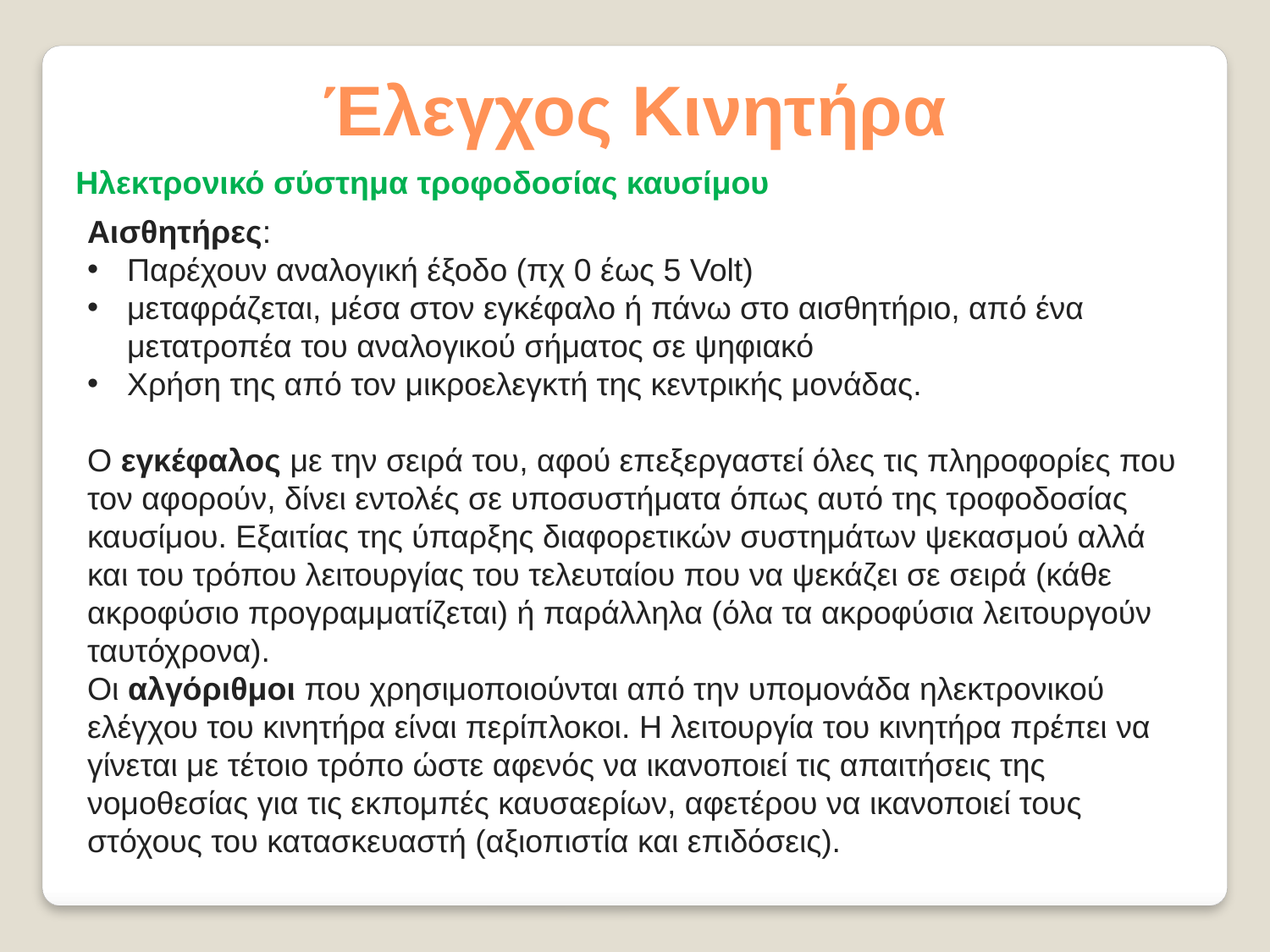

Έλεγχος Κινητήρα
Ηλεκτρονικό σύστημα τροφοδοσίας καυσίμου
Αισθητήρες:
Παρέχουν αναλογική έξοδο (πχ 0 έως 5 Volt)
μεταφράζεται, μέσα στον εγκέφαλο ή πάνω στο αισθητήριο, από ένα μετατροπέα του αναλογικού σήματος σε ψηφιακό
Χρήση της από τον μικροελεγκτή της κεντρικής μονάδας.

Ο εγκέφαλος με την σειρά του, αφού επεξεργαστεί όλες τις πληροφορίες που τον αφορούν, δίνει εντολές σε υποσυστήματα όπως αυτό της τροφοδοσίας καυσίμου. Εξαιτίας της ύπαρξης διαφορετικών συστημάτων ψεκασμού αλλά και του τρόπου λειτουργίας του τελευταίου που να ψεκάζει σε σειρά (κάθε ακροφύσιο προγραμματίζεται) ή παράλληλα (όλα τα ακροφύσια λειτουργούν ταυτόχρονα).
Οι αλγόριθμοι που χρησιμοποιούνται από την υπομονάδα ηλεκτρονικού ελέγχου του κινητήρα είναι περίπλοκοι. Η λειτουργία του κινητήρα πρέπει να γίνεται με τέτοιο τρόπο ώστε αφενός να ικανοποιεί τις απαιτήσεις της νομοθεσίας για τις εκπομπές καυσαερίων, αφετέρου να ικανοποιεί τους στόχους του κατασκευαστή (αξιοπιστία και επιδόσεις).